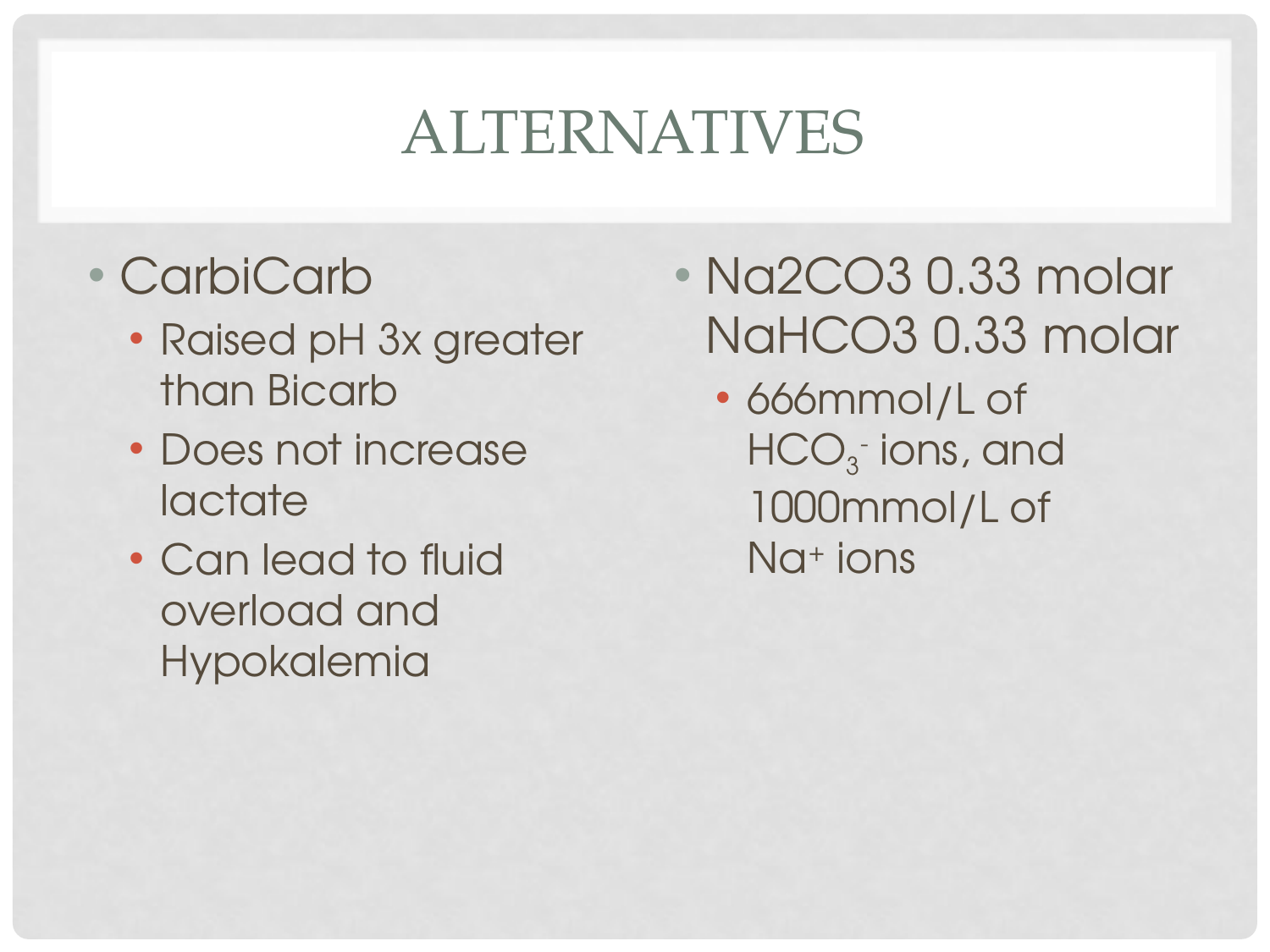

# alternatives
CarbiCarb
Raised pH 3x greater than Bicarb
Does not increase lactate
Can lead to fluid overload and Hypokalemia
Na2CO3 0.33 molar NaHCO3 0.33 molar
666mmol/L of HCO3- ions, and 1000mmol/L of Na+ ions